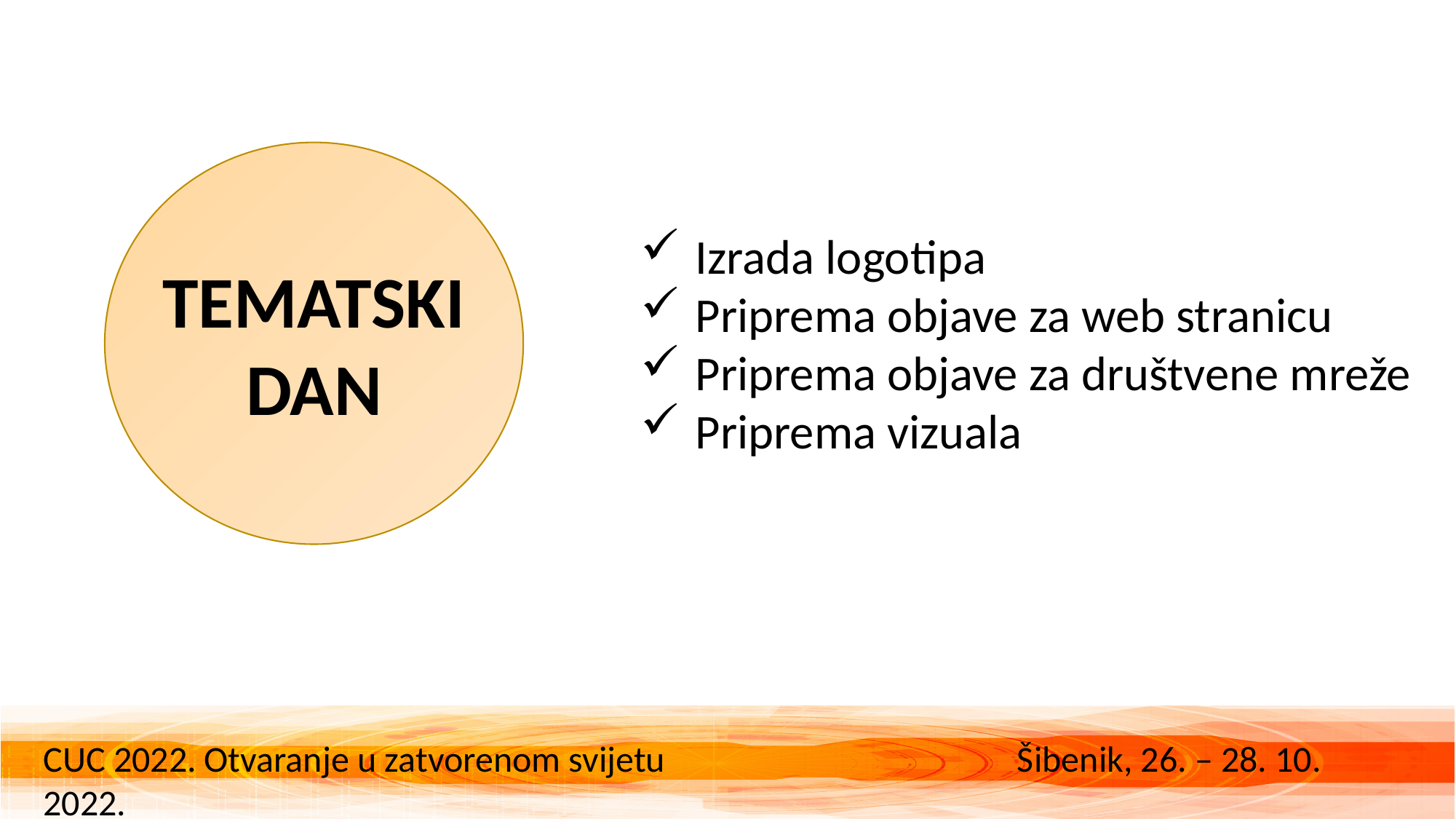

Izrada logotipa
Priprema objave za web stranicu
Priprema objave za društvene mreže
Priprema vizuala
TEMATSKI DAN
CUC 2022. Otvaranje u zatvorenom svijetu                                           Šibenik, 26. – 28. 10. 2022.